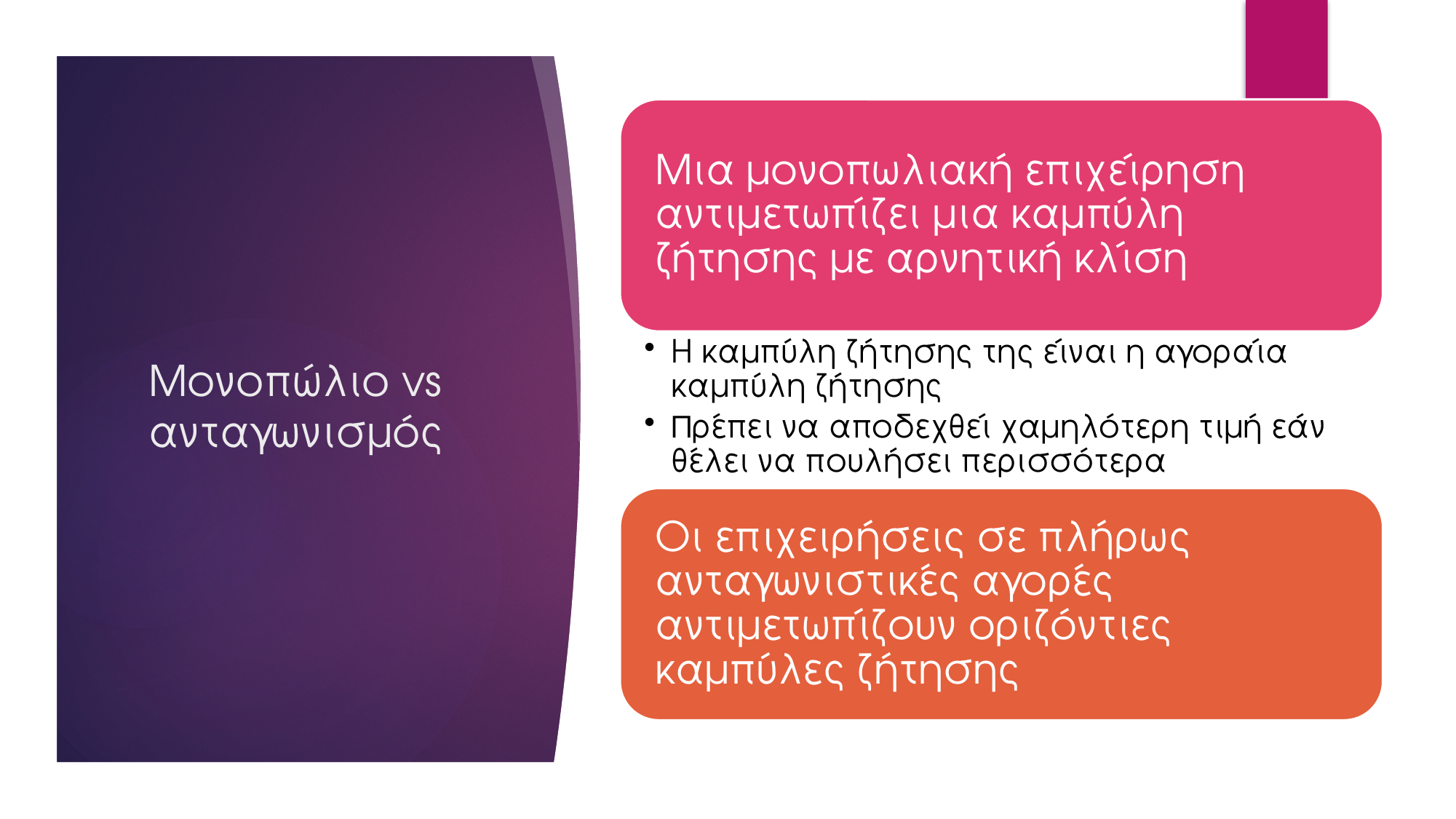

Μια μονοπωλιακή επιχείρηση αντιμετωπίζει μια καμπύλη ζήτησης με αρνητική κλίση
Η καμπύλη ζήτησης της είναι η αγοραία καμπύλη ζήτησης
Πρέπει να αποδεχθεί χαμηλότερη τιμή εάν θέλει να πουλήσει περισσότερα
Οι επιχειρήσεις σε πλήρως ανταγωνιστικές αγορές αντιμετωπίζουν οριζόντιες καμπύλες ζήτησης
# Μονοπώλιο vs ανταγωνισμός